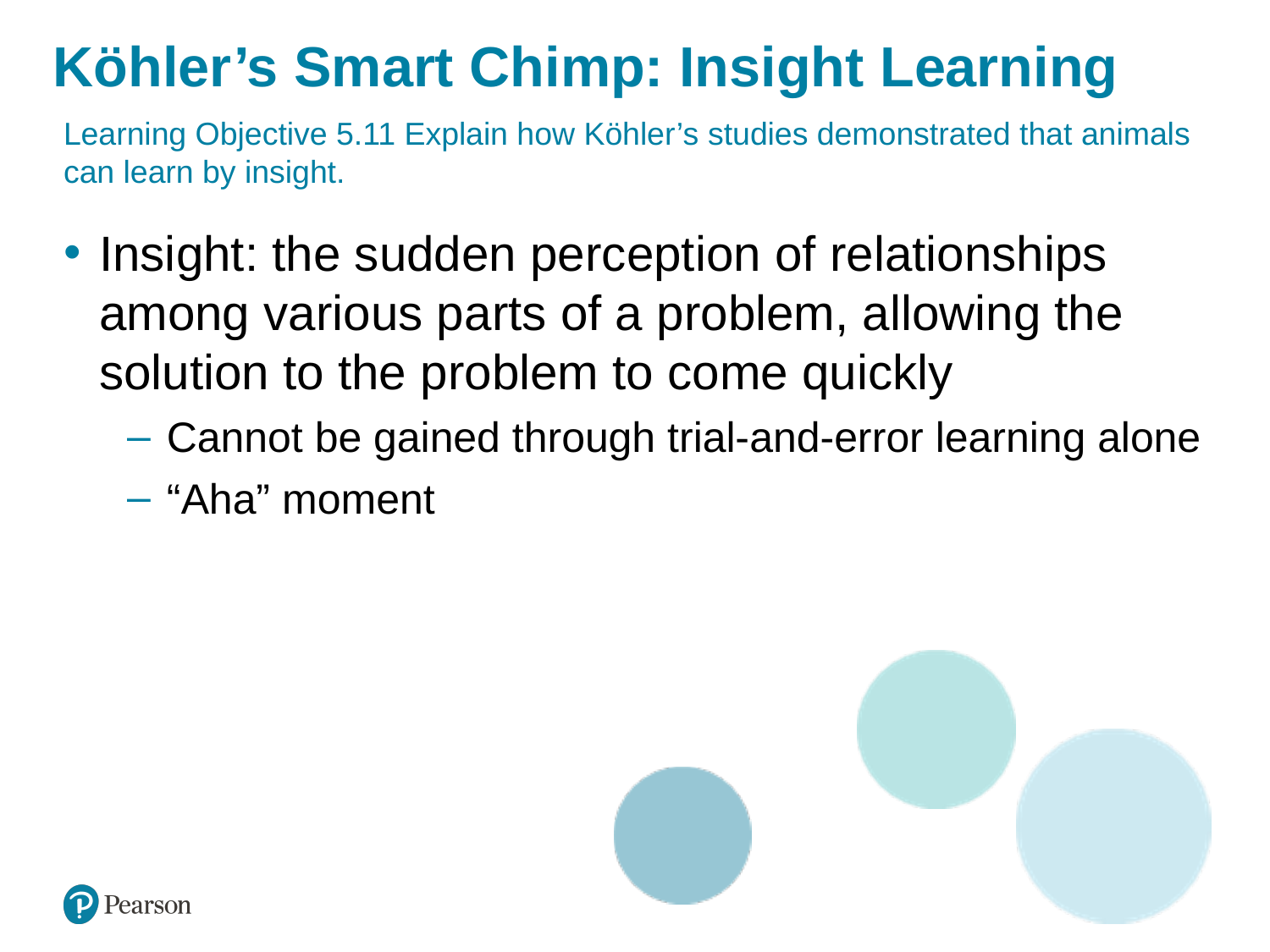

# Köhler’s Smart Chimp: Insight Learning
Learning Objective 5.11 Explain how Köhler’s studies demonstrated that animals can learn by insight.
Insight: the sudden perception of relationships among various parts of a problem, allowing the solution to the problem to come quickly
Cannot be gained through trial-and-error learning alone
“Aha” moment